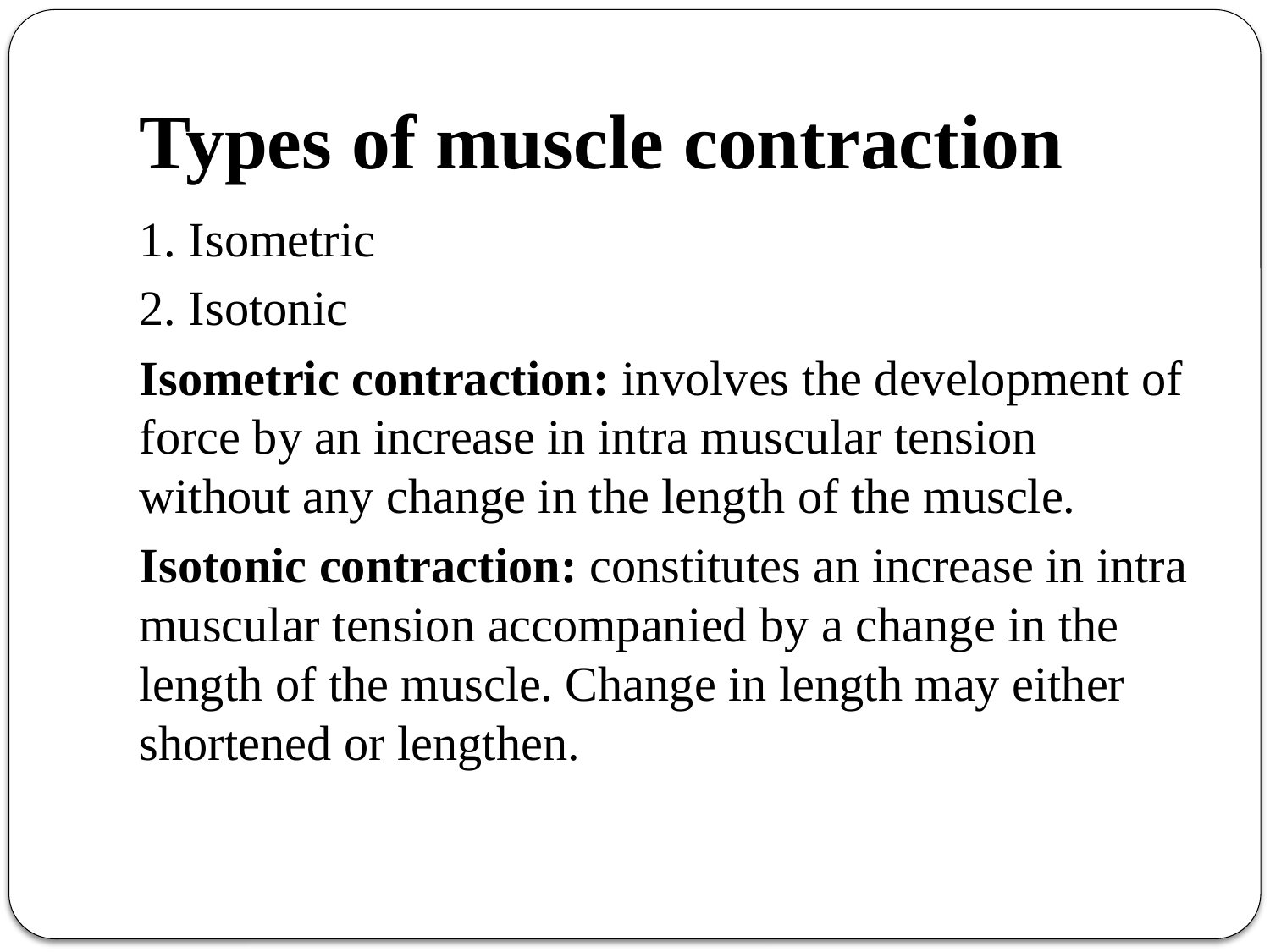

# Types of muscle contraction
1. Isometric
2. Isotonic
Isometric contraction: involves the development of force by an increase in intra muscular tension without any change in the length of the muscle.
Isotonic contraction: constitutes an increase in intra muscular tension accompanied by a change in the length of the muscle. Change in length may either shortened or lengthen.